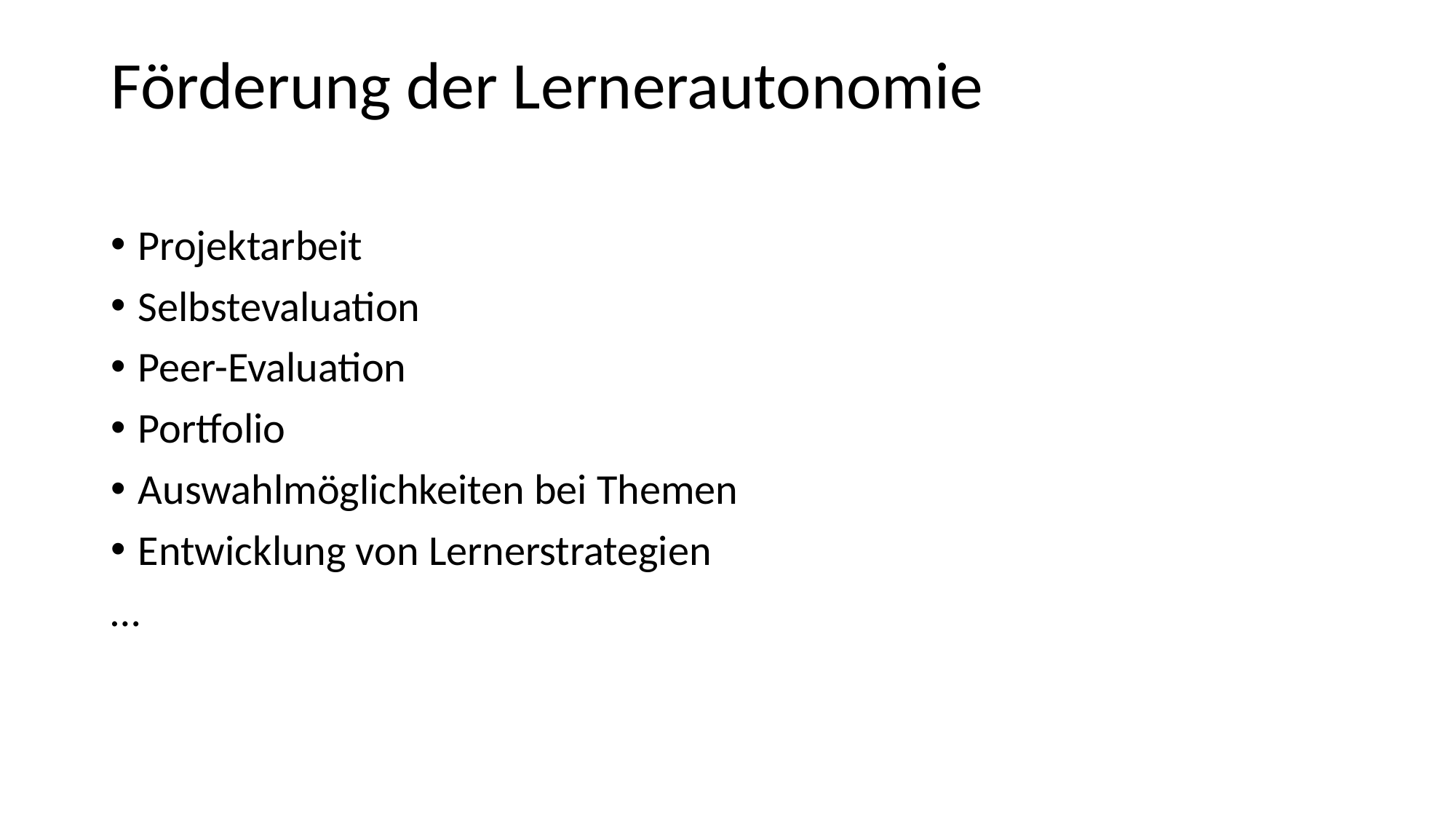

# Förderung der Lernerautonomie
Projektarbeit
Selbstevaluation
Peer-Evaluation
Portfolio
Auswahlmöglichkeiten bei Themen
Entwicklung von Lernerstrategien
…